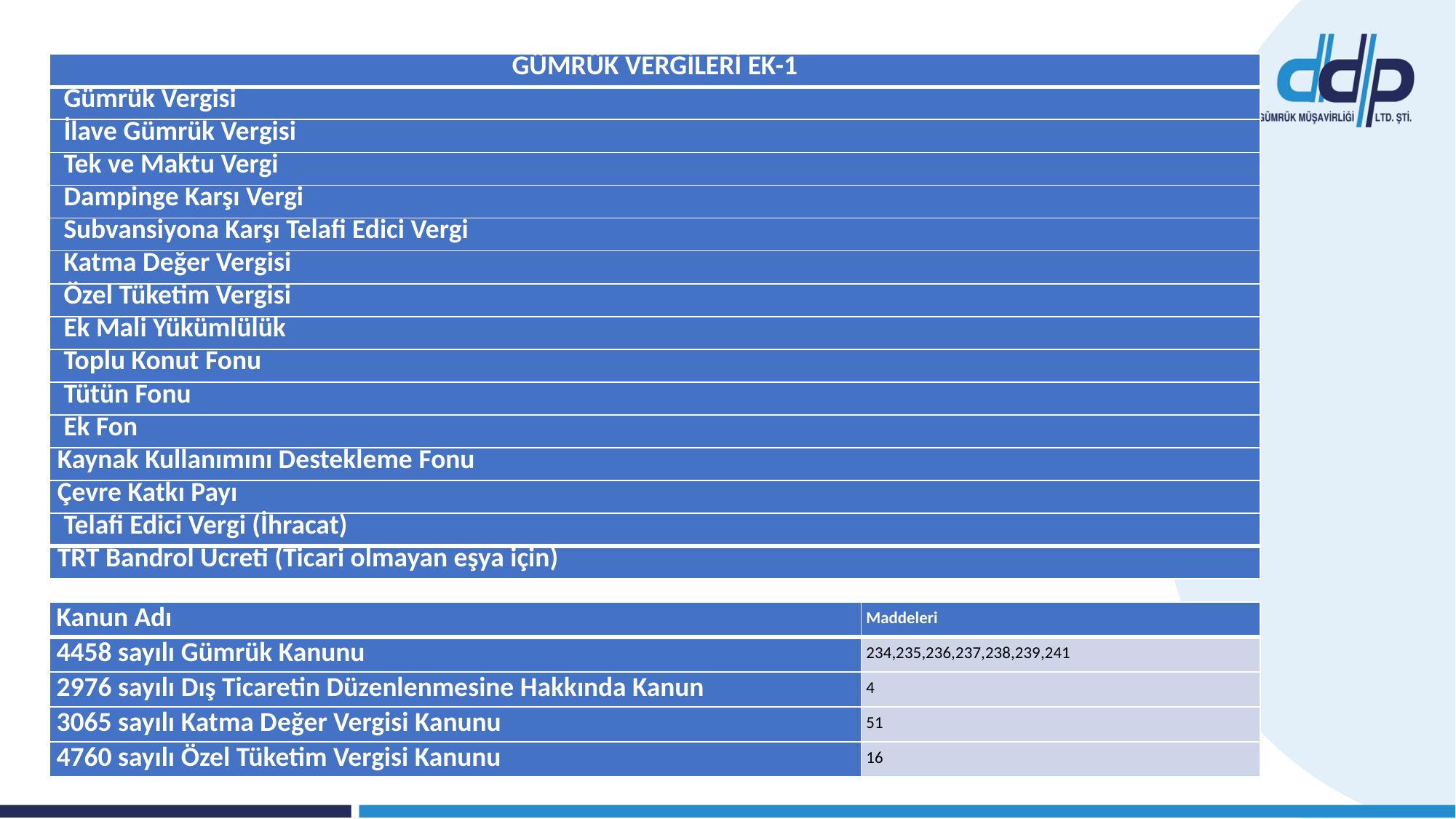

.

| GÜMRÜK VERGİLERİ EK-1 |
| --- |
| Gümrük Vergisi |
| İlave Gümrük Vergisi |
| Tek ve Maktu Vergi |
| Dampinge Karşı Vergi |
| Subvansiyona Karşı Telafi Edici Vergi |
| Katma Değer Vergisi |
| Özel Tüketim Vergisi |
| Ek Mali Yükümlülük |
| Toplu Konut Fonu |
| Tütün Fonu |
| Ek Fon |
| Kaynak Kullanımını Destekleme Fonu |
| Çevre Katkı Payı |
| Telafi Edici Vergi (İhracat) |
| TRT Bandrol Ücreti (Ticari olmayan eşya için) |

Ek-1 TABLO

EK-1

EK-2
PARA CEZALARI

| Kanun Adı | Maddeleri |
| --- | --- |
| 4458 sayılı Gümrük Kanunu | 234,235,236,237,238,239,241 |
| 2976 sayılı Dış Ticaretin Düzenlenmesine Hakkında Kanun | 4 |
| 3065 sayılı Katma Değer Vergisi Kanunu | 51 |
| 4760 sayılı Özel Tüketim Vergisi Kanunu | 16 |